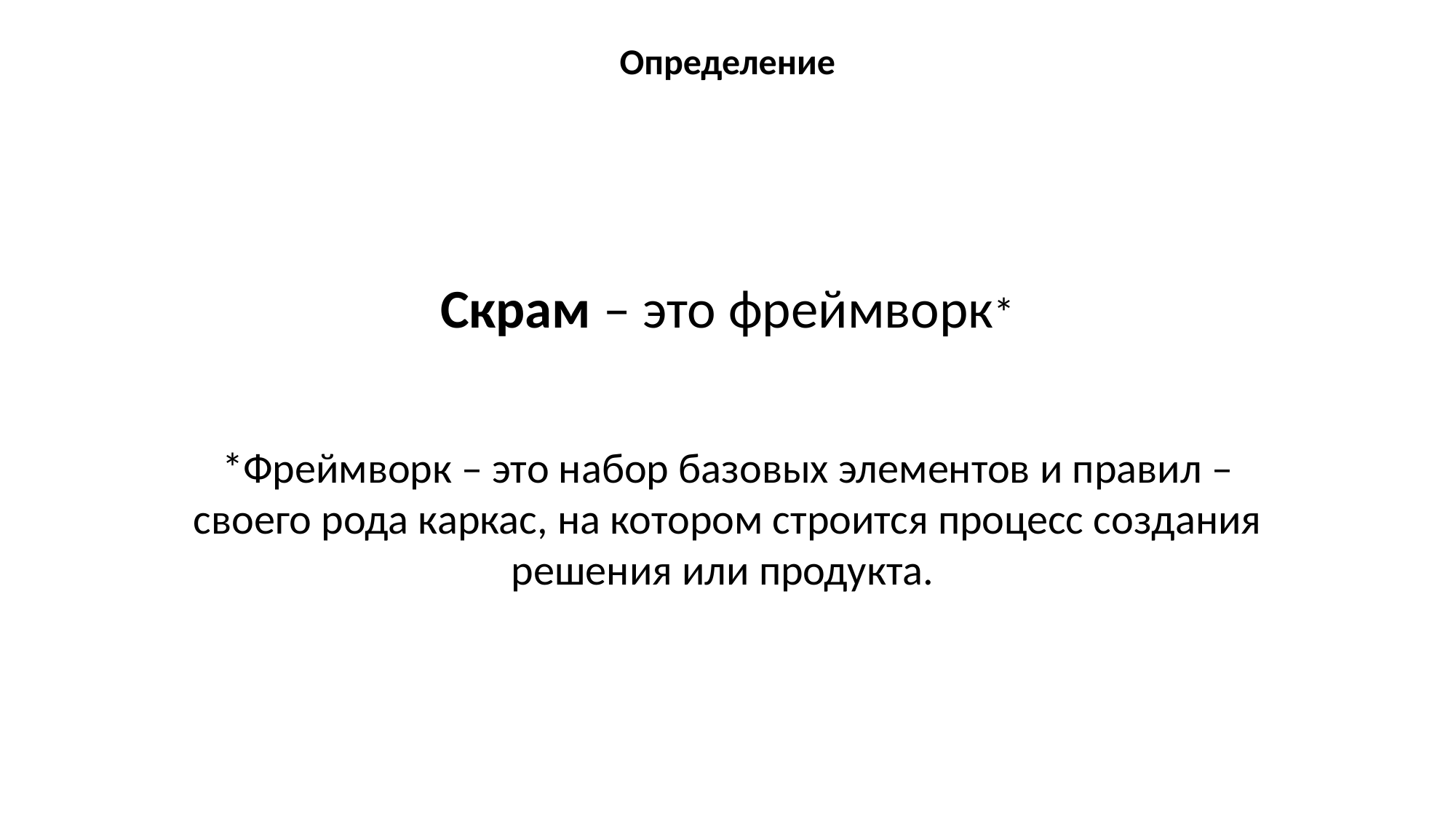

Определение
Скрам – это фреймворк*

*Фреймворк – это набор базовых элементов и правил – своего рода каркас, на котором строится процесс создания решения или продукта.